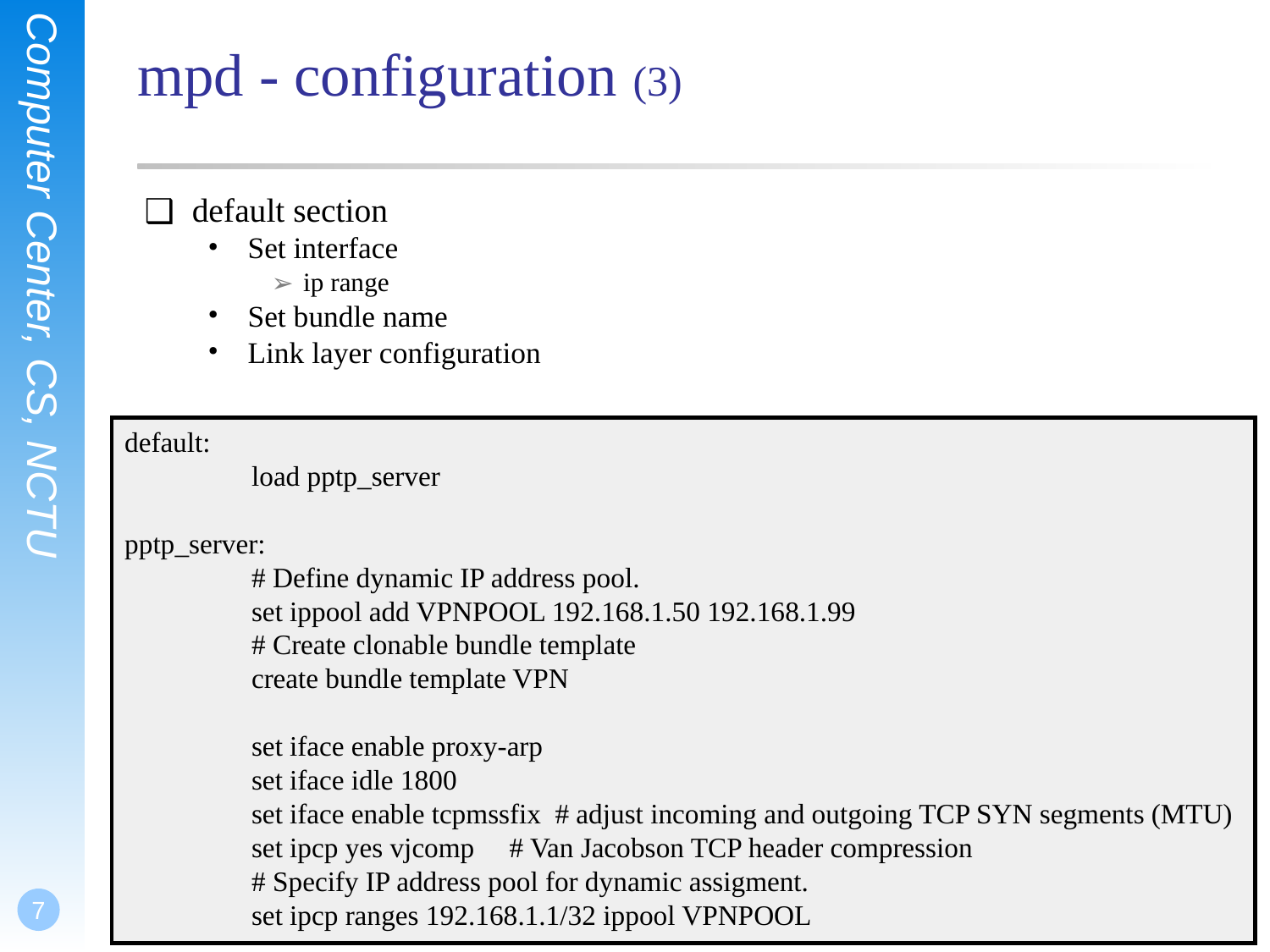

# mpd - configuration (3)
default section
Set interface
ip range
Set bundle name
Link layer configuration
default:
	load pptp_server

pptp_server:
	# Define dynamic IP address pool.
    	set ippool add VPNPOOL 192.168.1.50 192.168.1.99
	# Create clonable bundle template
    	create bundle template VPN

 	set iface enable proxy-arp
    	set iface idle 1800
    	set iface enable tcpmssfix  # adjust incoming and outgoing TCP SYN segments (MTU)
	set ipcp yes vjcomp     # Van Jacobson TCP header compression
	# Specify IP address pool for dynamic assigment.
    	set ipcp ranges 192.168.1.1/32 ippool VPNPOOL